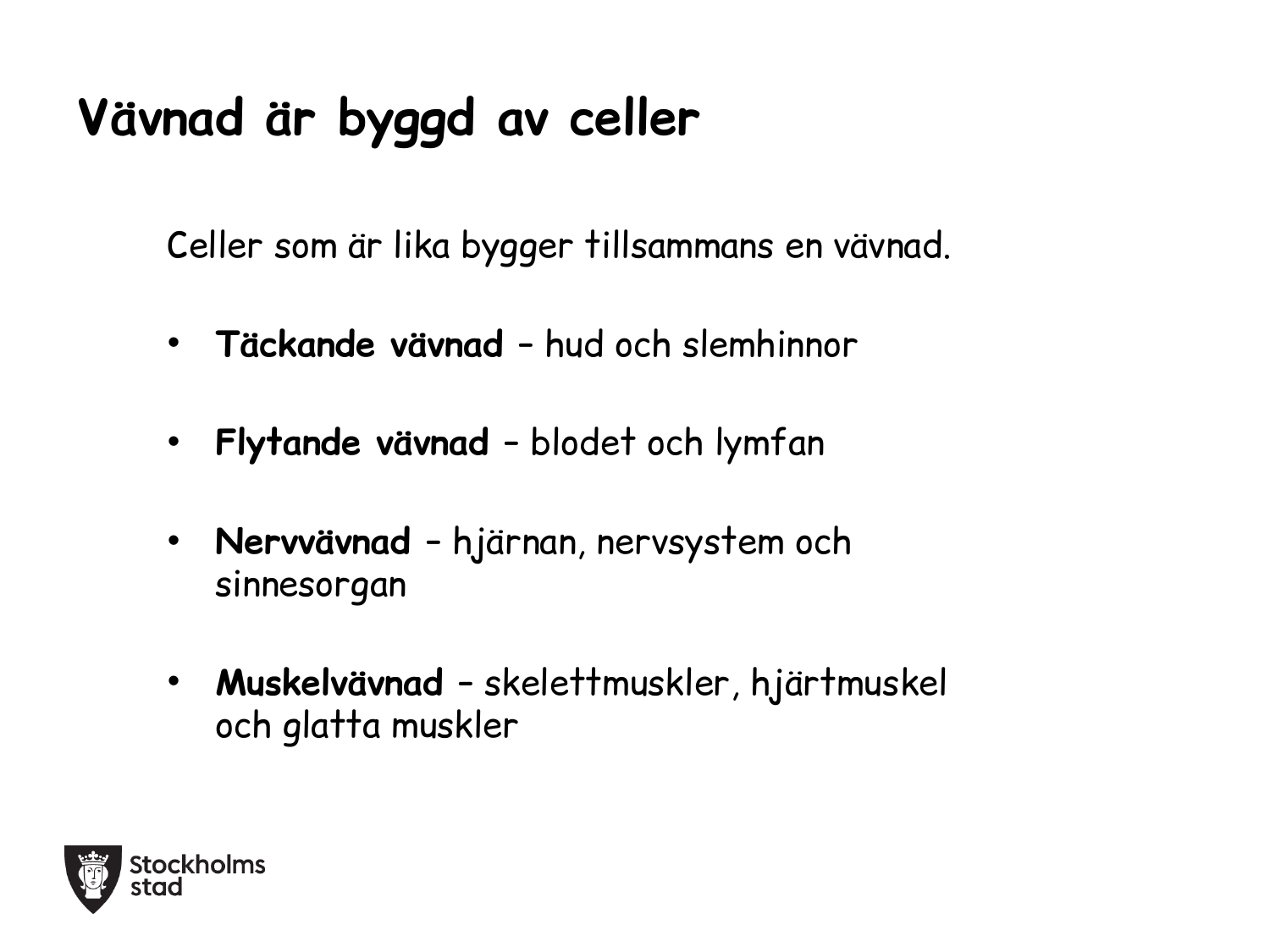

# Vävnad är byggd av celler
Celler som är lika bygger tillsammans en vävnad.

Täckande vävnad – hud och slemhinnor

Flytande vävnad – blodet och lymfan

Nervvävnad – hjärnan, nervsystem och sinnesorgan

Muskelvävnad – skelettmuskler, hjärtmuskel och glatta muskler